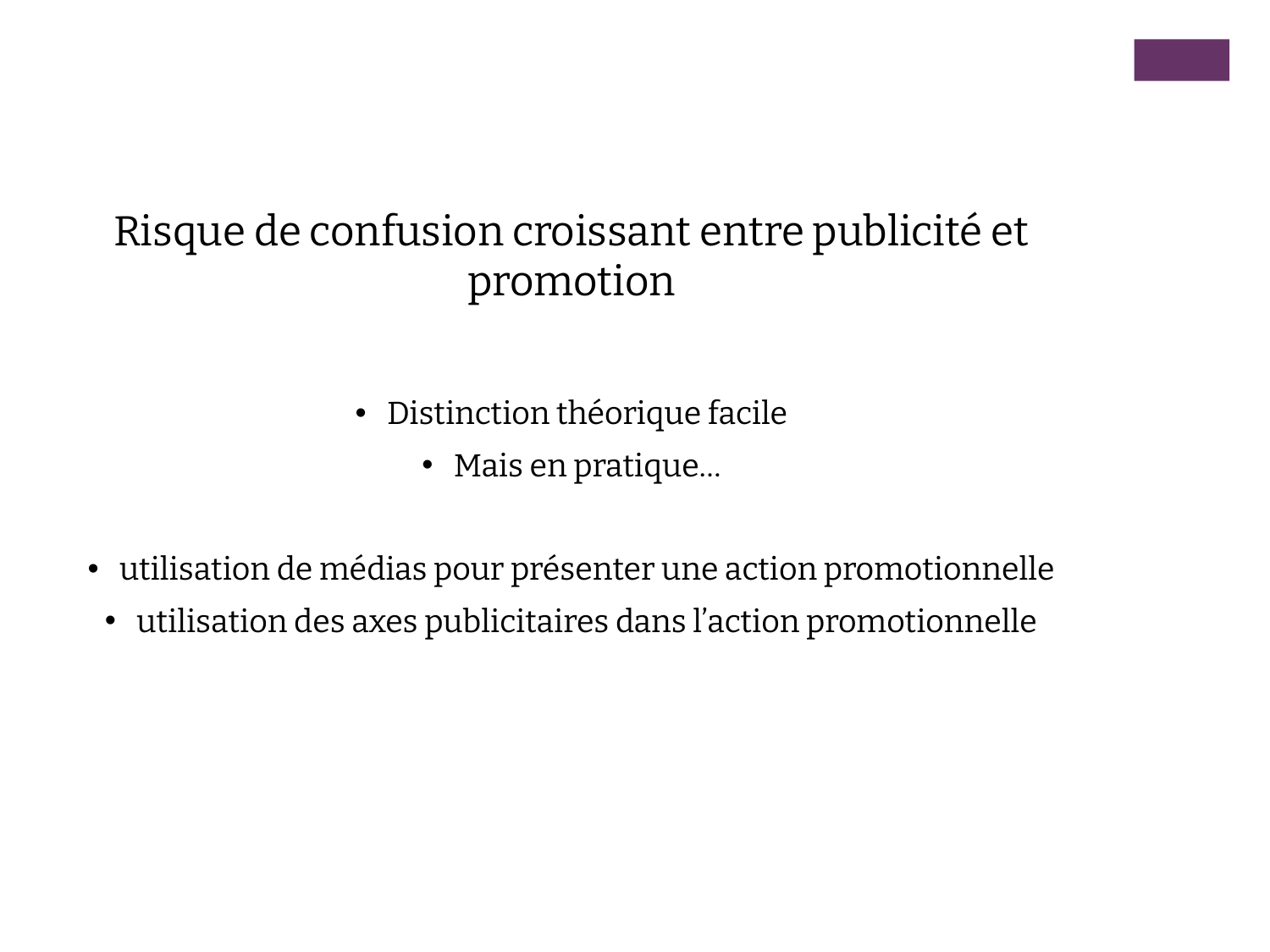

Risque de confusion croissant entre publicité et promotion
Distinction théorique facile
Mais en pratique…

utilisation de médias pour présenter une action promotionnelle
utilisation des axes publicitaires dans l’action promotionnelle